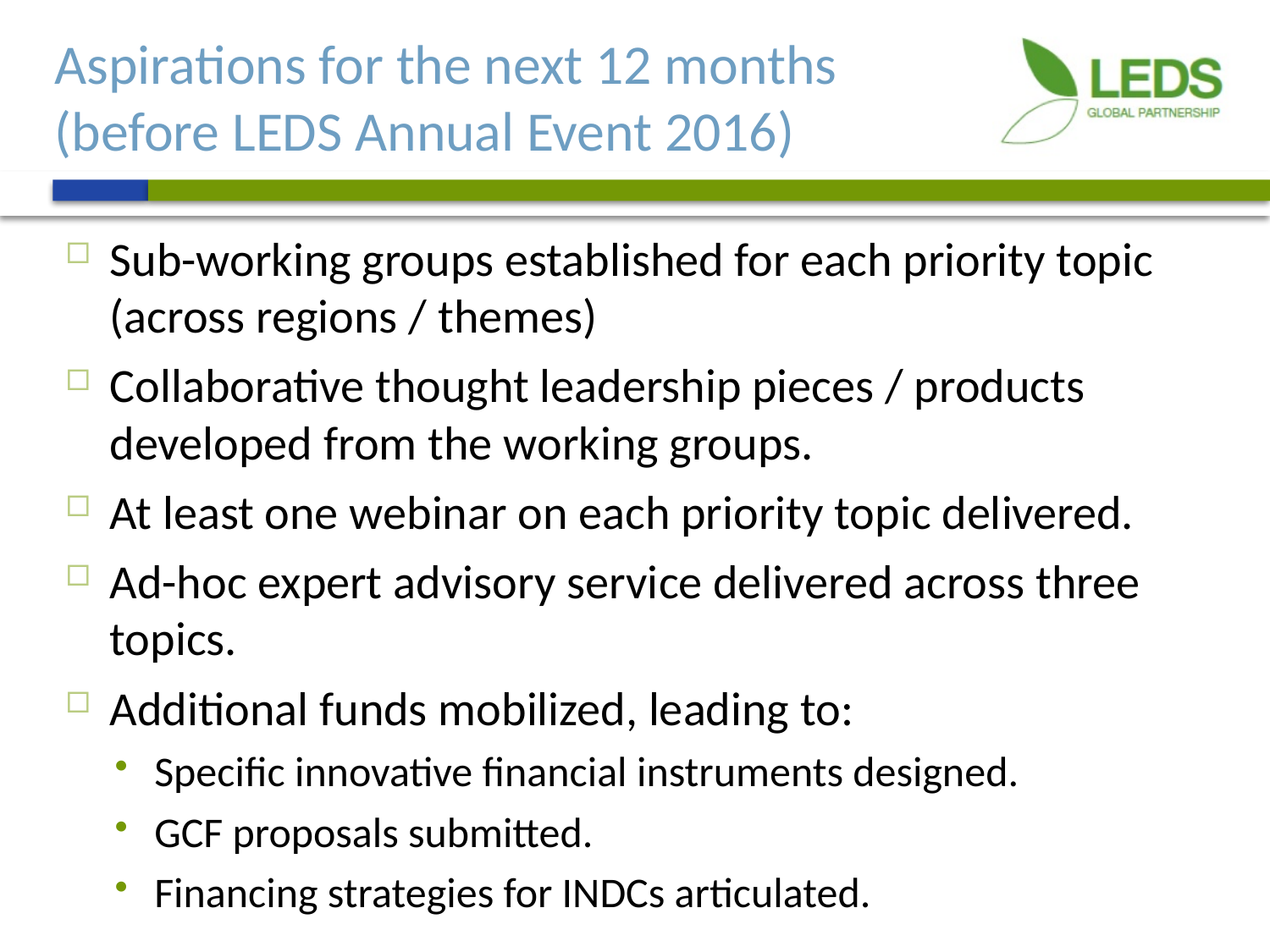

# Aspirations for the next 12 months (before LEDS Annual Event 2016)
Sub-working groups established for each priority topic (across regions / themes)
Collaborative thought leadership pieces / products developed from the working groups.
At least one webinar on each priority topic delivered.
Ad-hoc expert advisory service delivered across three topics.
Additional funds mobilized, leading to:
Specific innovative financial instruments designed.
GCF proposals submitted.
Financing strategies for INDCs articulated.